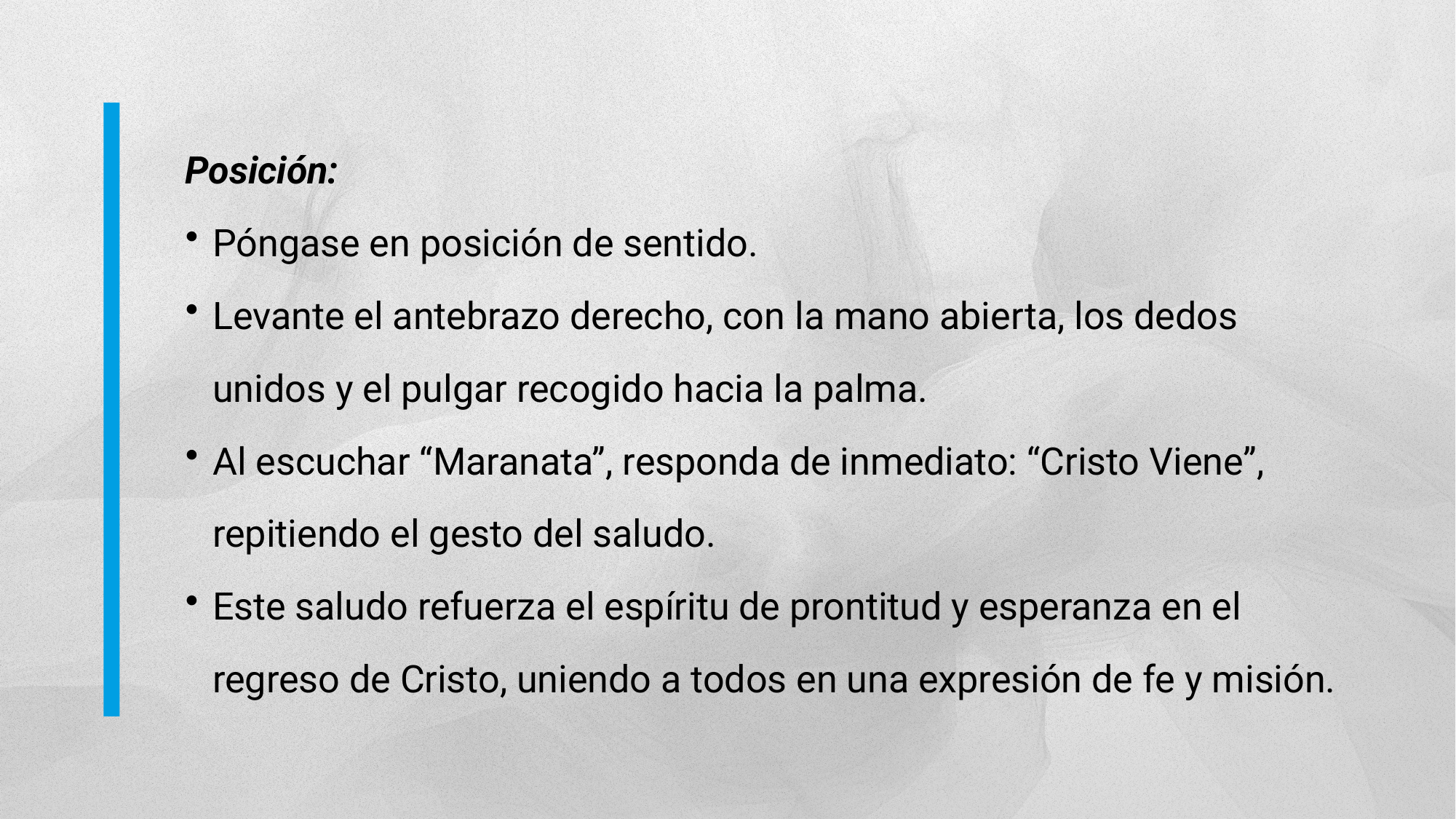

Posición:
Póngase en posición de sentido.
Levante el antebrazo derecho, con la mano abierta, los dedos unidos y el pulgar recogido hacia la palma.
Al escuchar “Maranata”, responda de inmediato: “Cristo Viene”, repitiendo el gesto del saludo.
Este saludo refuerza el espíritu de prontitud y esperanza en el regreso de Cristo, uniendo a todos en una expresión de fe y misión.